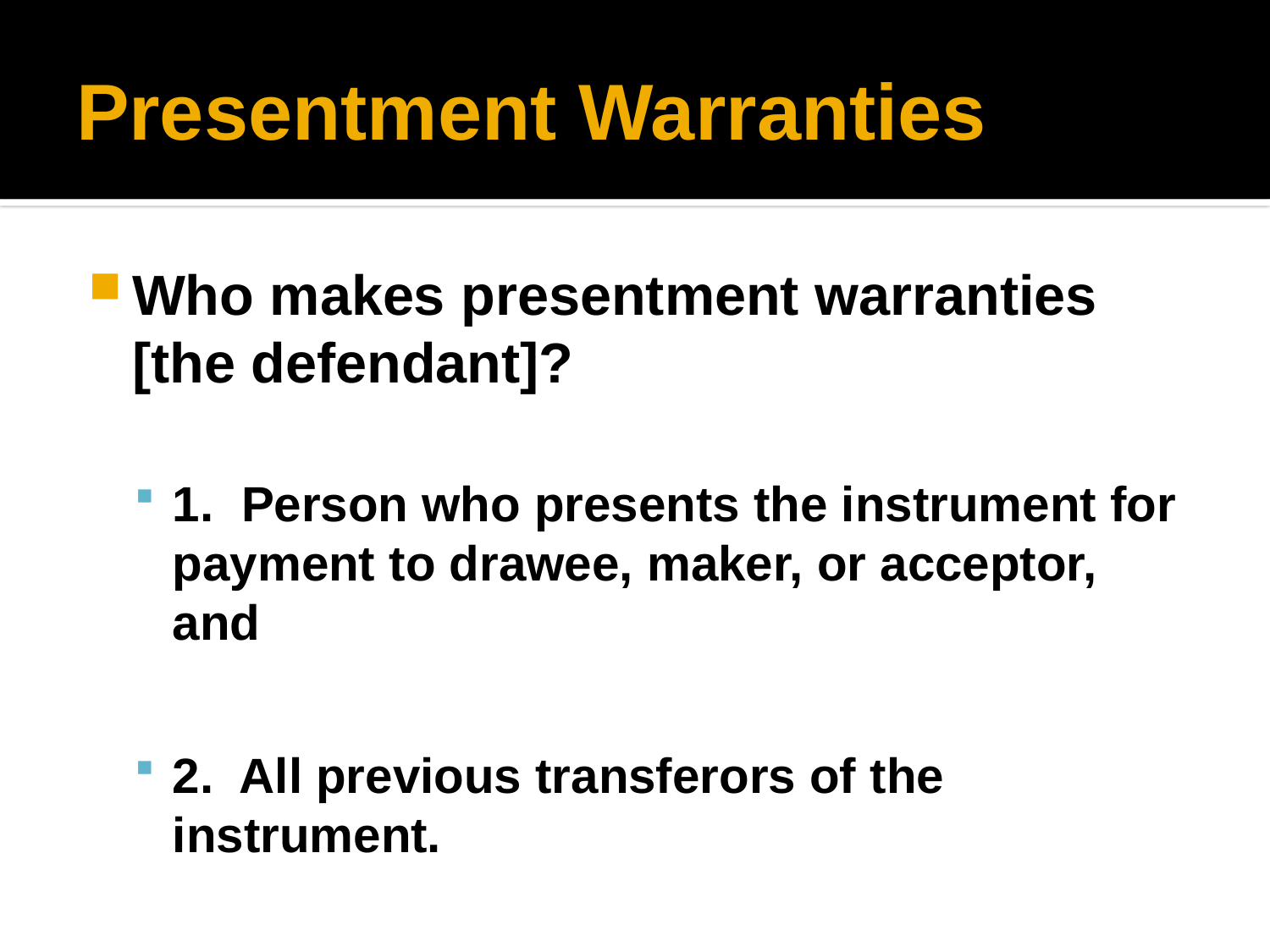

# Presentment Warranties
Who makes presentment warranties [the defendant]?

1.  Person who presents the instrument for payment to drawee, maker, or acceptor, and

2.  All previous transferors of the instrument.